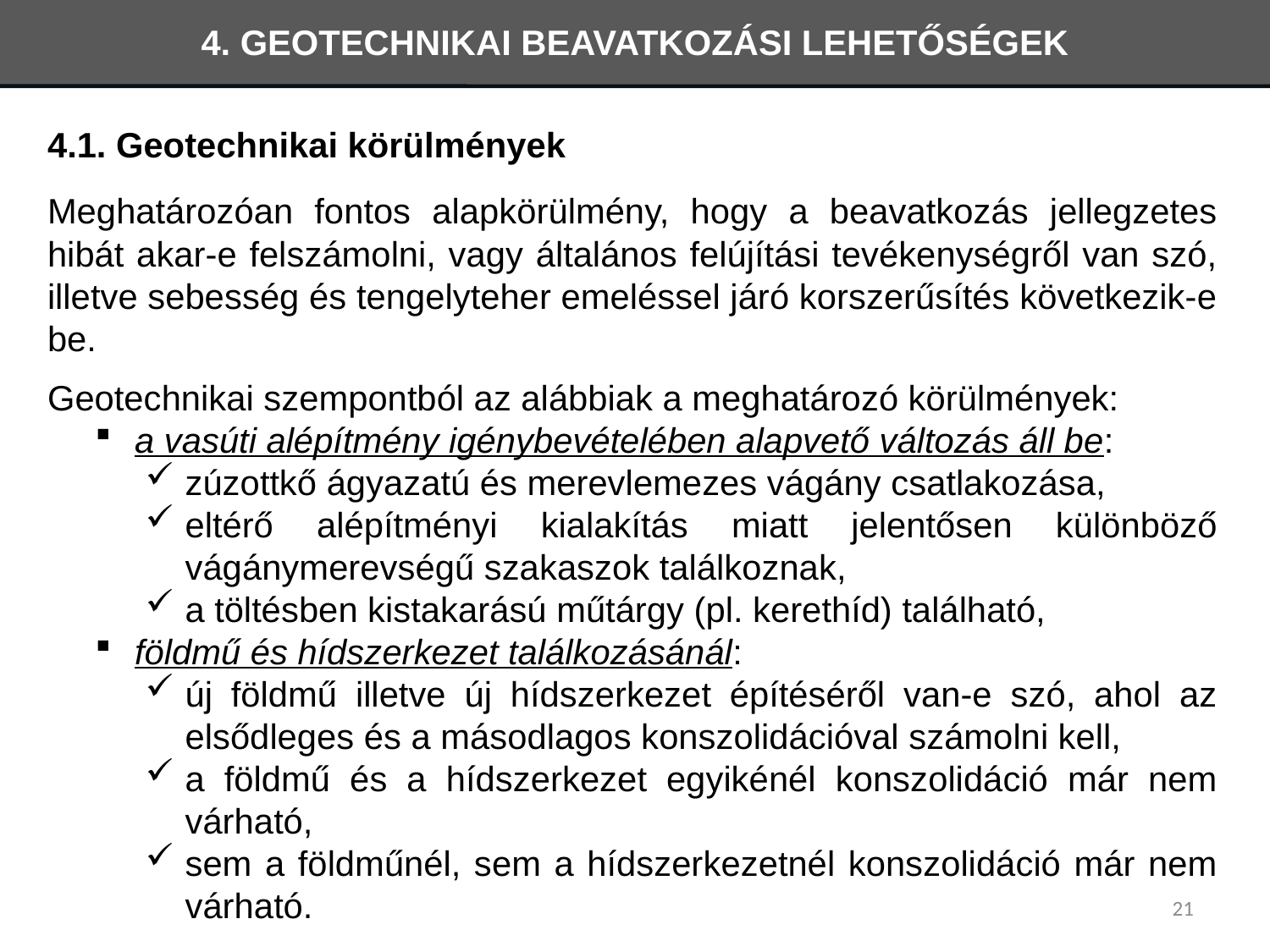

4. GEOTECHNIKAI BEAVATKOZÁSI LEHETŐSÉGEK

4.1. Geotechnikai körülmények
Meghatározóan fontos alapkörülmény, hogy a beavatkozás jellegzetes hibát akar-e felszámolni, vagy általános felújítási tevékenységről van szó, illetve sebesség és tengelyteher emeléssel járó korszerűsítés következik-e be.

Geotechnikai szempontból az alábbiak a meghatározó körülmények:
a vasúti alépítmény igénybevételében alapvető változás áll be:
zúzottkő ágyazatú és merevlemezes vágány csatlakozása,
eltérő alépítményi kialakítás miatt jelentősen különböző vágánymerevségű szakaszok találkoznak,
a töltésben kistakarású műtárgy (pl. kerethíd) található,
földmű és hídszerkezet találkozásánál:
új földmű illetve új hídszerkezet építéséről van-e szó, ahol az elsődleges és a másodlagos konszolidációval számolni kell,
a földmű és a hídszerkezet egyikénél konszolidáció már nem várható,
sem a földműnél, sem a hídszerkezetnél konszolidáció már nem várható.
21